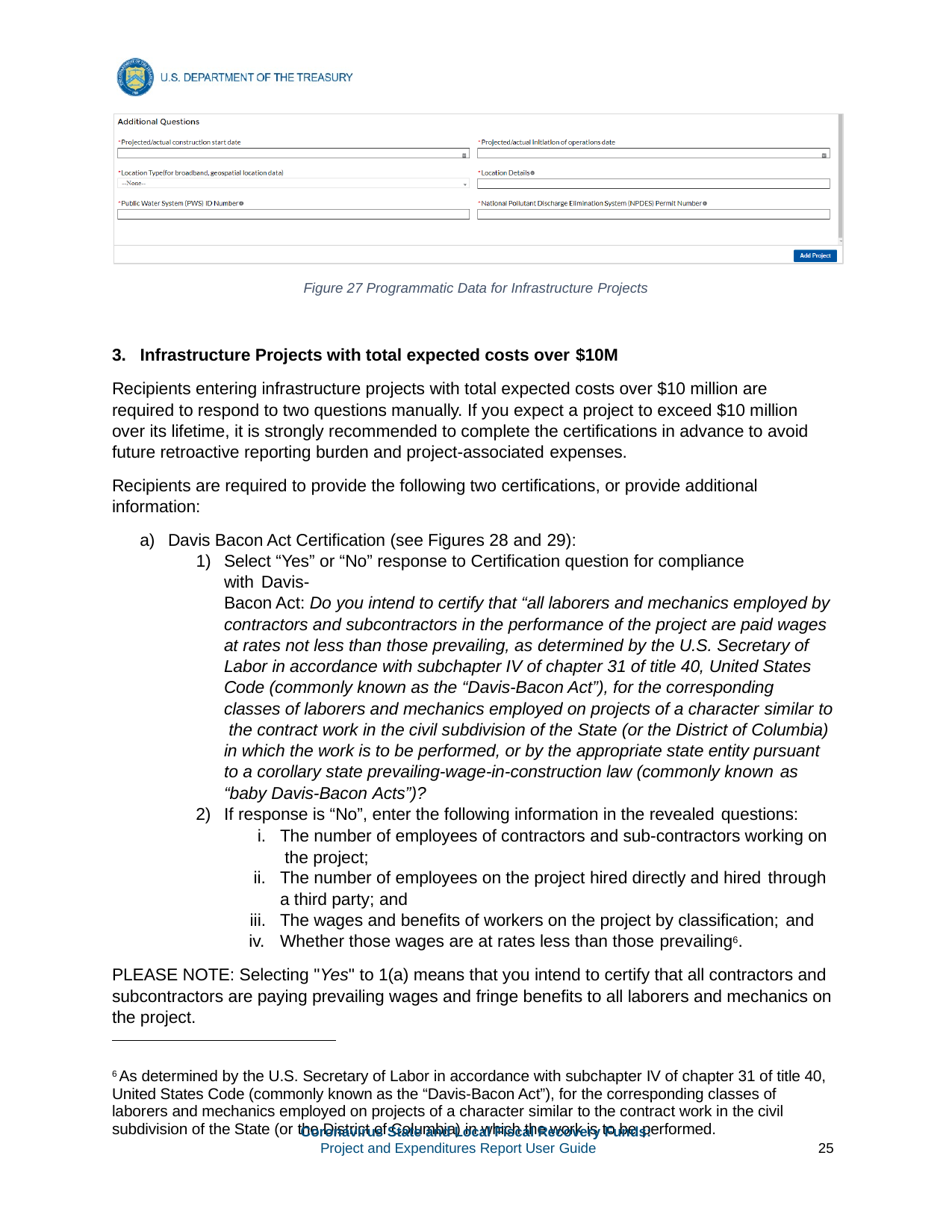

Figure 27 Programmatic Data for Infrastructure Projects
Infrastructure Projects with total expected costs over $10M
Recipients entering infrastructure projects with total expected costs over $10 million are  required to respond to two questions manually. If you expect a project to exceed $10 million  over its lifetime, it is strongly recommended to complete the certifications in advance to avoid  future retroactive reporting burden and project-associated expenses.
Recipients are required to provide the following two certifications, or provide additional  information:
Davis Bacon Act Certification (see Figures 28 and 29):
Select “Yes” or “No” response to Certification question for compliance with Davis-
Bacon Act: Do you intend to certify that “all laborers and mechanics employed by  contractors and subcontractors in the performance of the project are paid wages  at rates not less than those prevailing, as determined by the U.S. Secretary of  Labor in accordance with subchapter IV of chapter 31 of title 40, United States  Code (commonly known as the “Davis-Bacon Act”), for the corresponding  classes of laborers and mechanics employed on projects of a character similar to  the contract work in the civil subdivision of the State (or the District of Columbia)  in which the work is to be performed, or by the appropriate state entity pursuant  to a corollary state prevailing-wage-in-construction law (commonly known as
“baby Davis-Bacon Acts”)?
If response is “No”, enter the following information in the revealed questions:
The number of employees of contractors and sub-contractors working on  the project;
The number of employees on the project hired directly and hired through
a third party; and
The wages and benefits of workers on the project by classification; and
Whether those wages are at rates less than those prevailing6.
PLEASE NOTE: Selecting "Yes" to 1(a) means that you intend to certify that all contractors and  subcontractors are paying prevailing wages and fringe benefits to all laborers and mechanics on  the project.

6 As determined by the U.S. Secretary of Labor in accordance with subchapter IV of chapter 31 of title 40,  United States Code (commonly known as the “Davis-Bacon Act”), for the corresponding classes of  laborers and mechanics employed on projects of a character similar to the contract work in the civil  subdivision of the State (or the District of Columbia) in which the work is to be performed.

Coronavirus State and Local Fiscal Recovery Funds:
Project and Expenditures Report User Guide
25